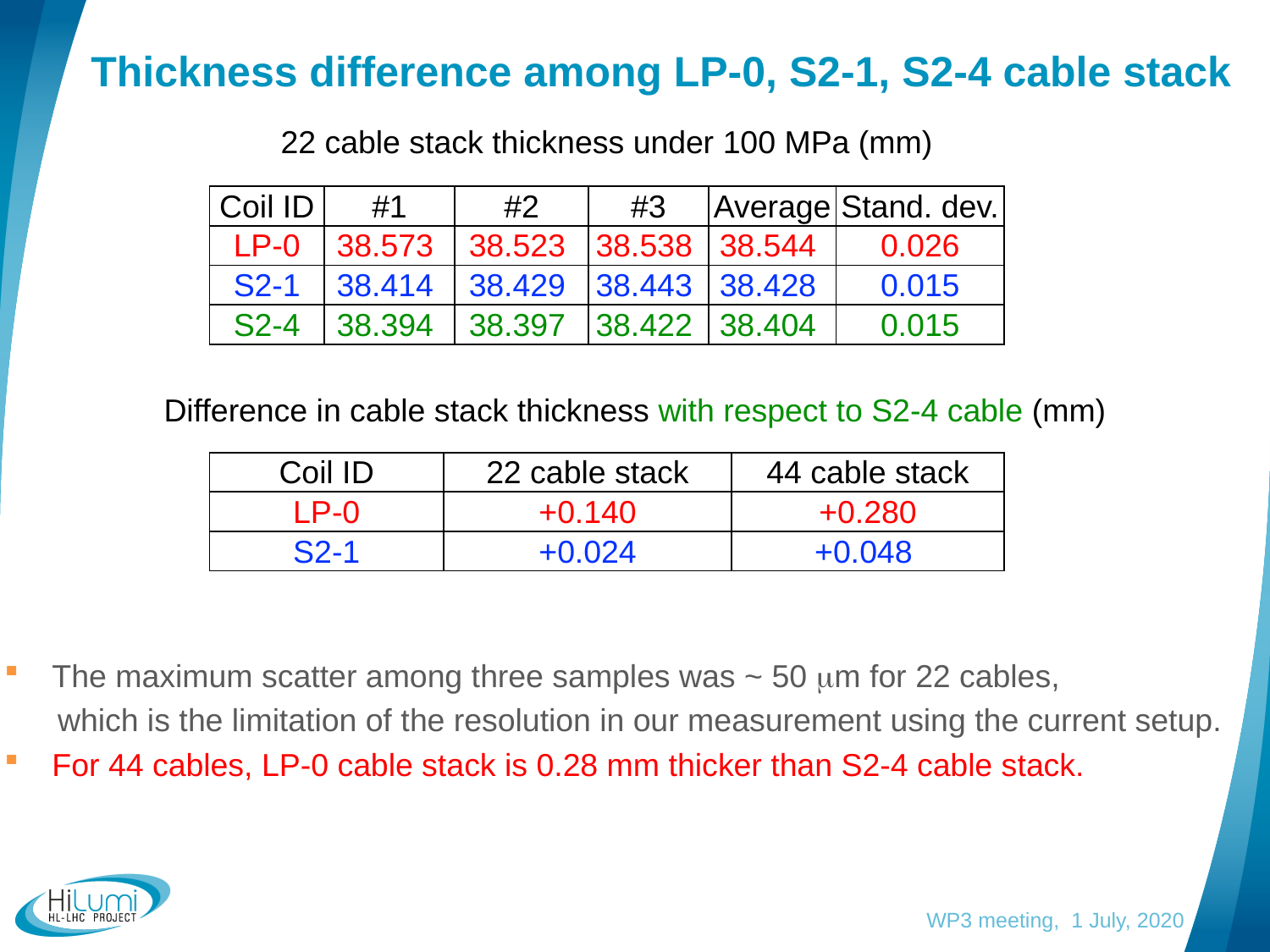

# Thickness difference among LP-0, S2-1, S2-4 cable stack
22 cable stack thickness under 100 MPa (mm)
| Coil ID | #1 | #2 | #3 | Average | Stand. dev. |
| --- | --- | --- | --- | --- | --- |
| LP-0 | 38.573 | 38.523 | 38.538 | 38.544 | 0.026 |
| S2-1 | 38.414 | 38.429 | 38.443 | 38.428 | 0.015 |
| S2-4 | 38.394 | 38.397 | 38.422 | 38.404 | 0.015 |
Difference in cable stack thickness with respect to S2-4 cable (mm)
| Coil ID | 22 cable stack | 44 cable stack |
| --- | --- | --- |
| LP-0 | +0.140 | +0.280 |
| S2-1 | +0.024 | +0.048 |
The maximum scatter among three samples was ~ 50 μm for 22 cables,
      which is the limitation of the resolution in our measurement using the current setup.
For 44 cables, LP-0 cable stack is 0.28 mm thicker than S2-4 cable stack.
WP3 meeting,  1 July, 2020